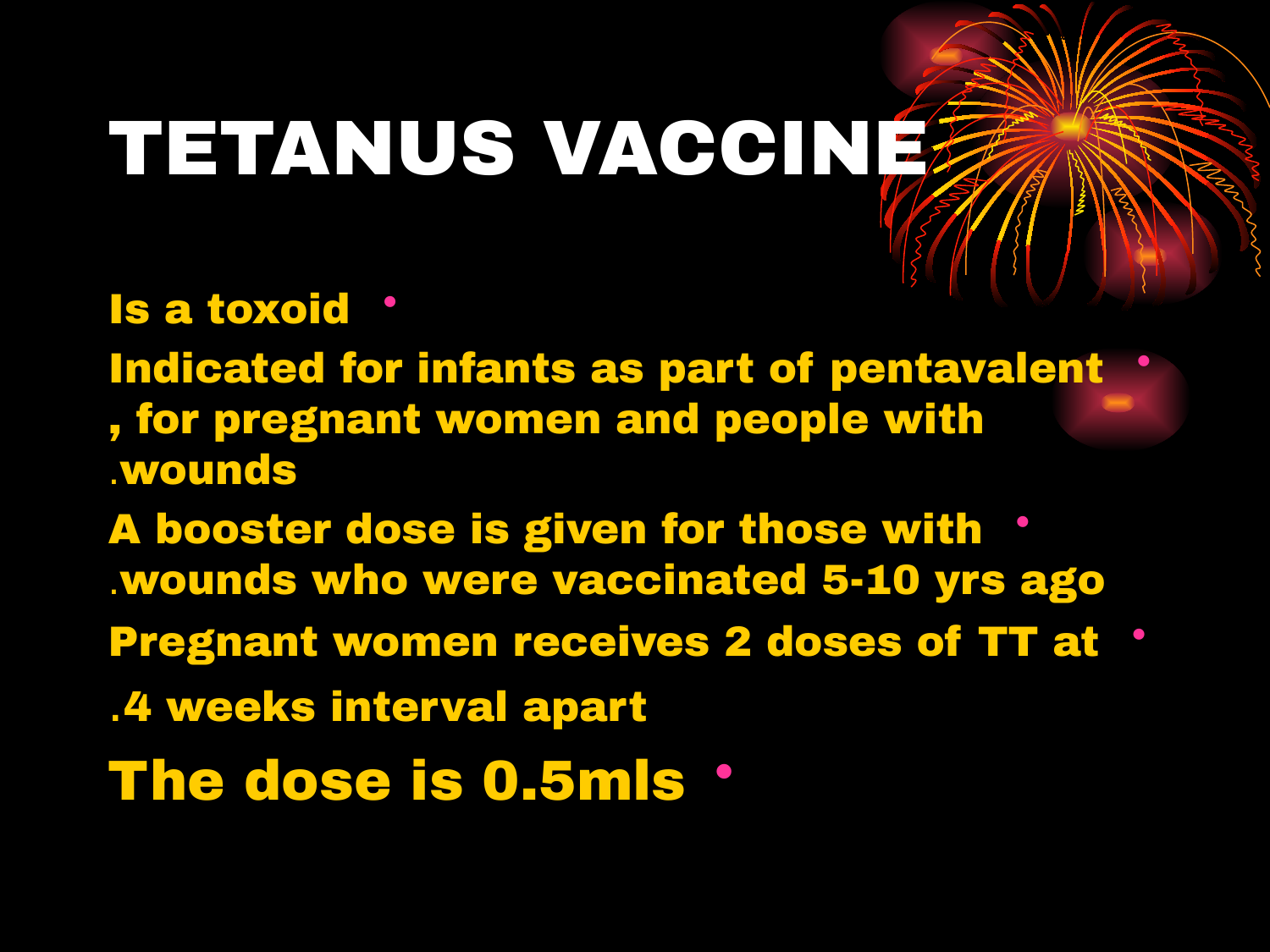

# TETANUS VACCINE
Is a toxoid
Indicated for infants as part of pentavalent , for pregnant women and people with wounds.
A booster dose is given for those with wounds who were vaccinated 5-10 yrs ago.
Pregnant women receives 2 doses of TT at 4 weeks interval apart.
The dose is 0.5mls